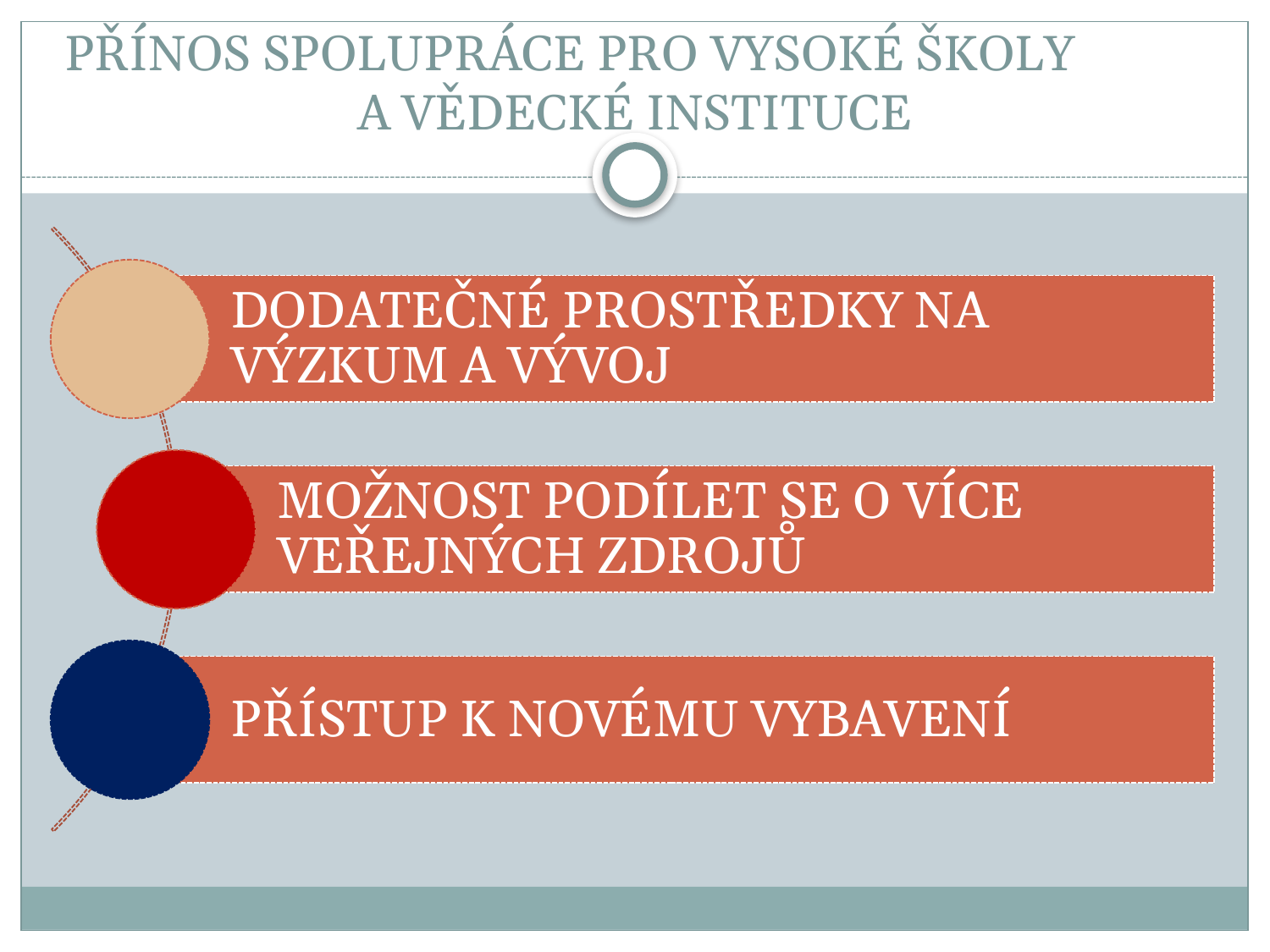

# PŘÍNOS SPOLUPRÁCE PRO VYSOKÉ ŠKOLY            A VĚDECKÉ INSTITUCE
DODATEČNÉ PROSTŘEDKY NA VÝZKUM A VÝVOJ
MOŽNOST PODÍLET SE O VÍCE VEŘEJNÝCH ZDROJŮ
PŘÍSTUP K NOVÉMU VYBAVENÍ